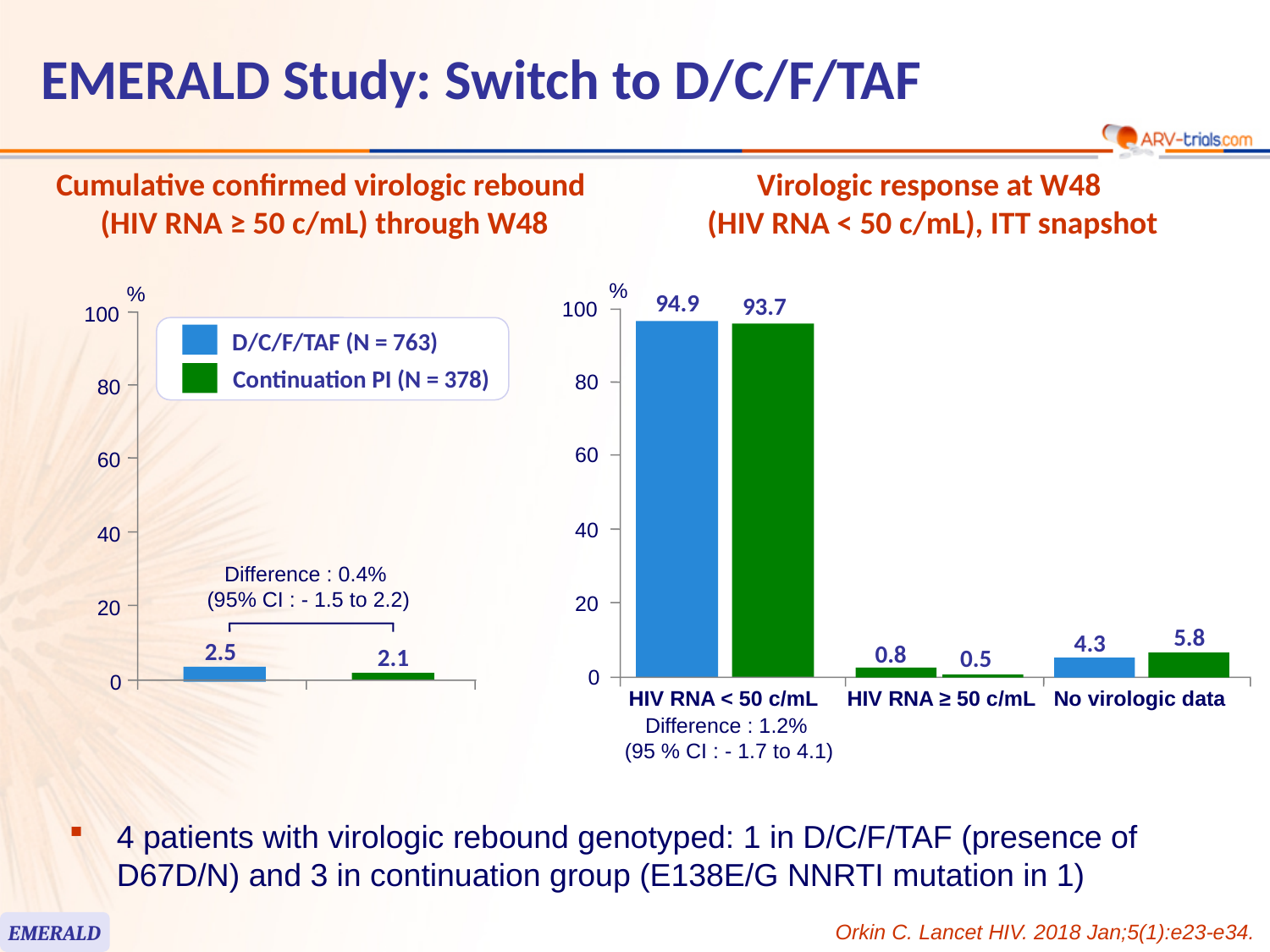

EMERALD Study: Switch to D/C/F/TAF
Cumulative confirmed virologic rebound
(HIV RNA ≥ 50 c/mL) through W48
Virologic response at W48
(HIV RNA < 50 c/mL), ITT snapshot
%
94.9
93.7
100

80

60

40

20

5.8
4.3
0.8
0.5

0

HIV RNA < 50 c/mL
HIV RNA ≥ 50 c/mL
No virologic data
Difference : 1.2%
 (95 % CI : - 1.7 to 4.1)
%
100

D/C/F/TAF (N = 763)

Continuation PI (N = 378)

80

60

40

Difference : 0.4%
 (95% CI : - 1.5 to 2.2)
20

2.5
2.1

0

4 patients with virologic rebound genotyped: 1 in D/C/F/TAF (presence of D67D/N) and 3 in continuation group (E138E/G NNRTI mutation in 1)
EMERALD
Orkin C. Lancet HIV. 2018 Jan;5(1):e23-e34.